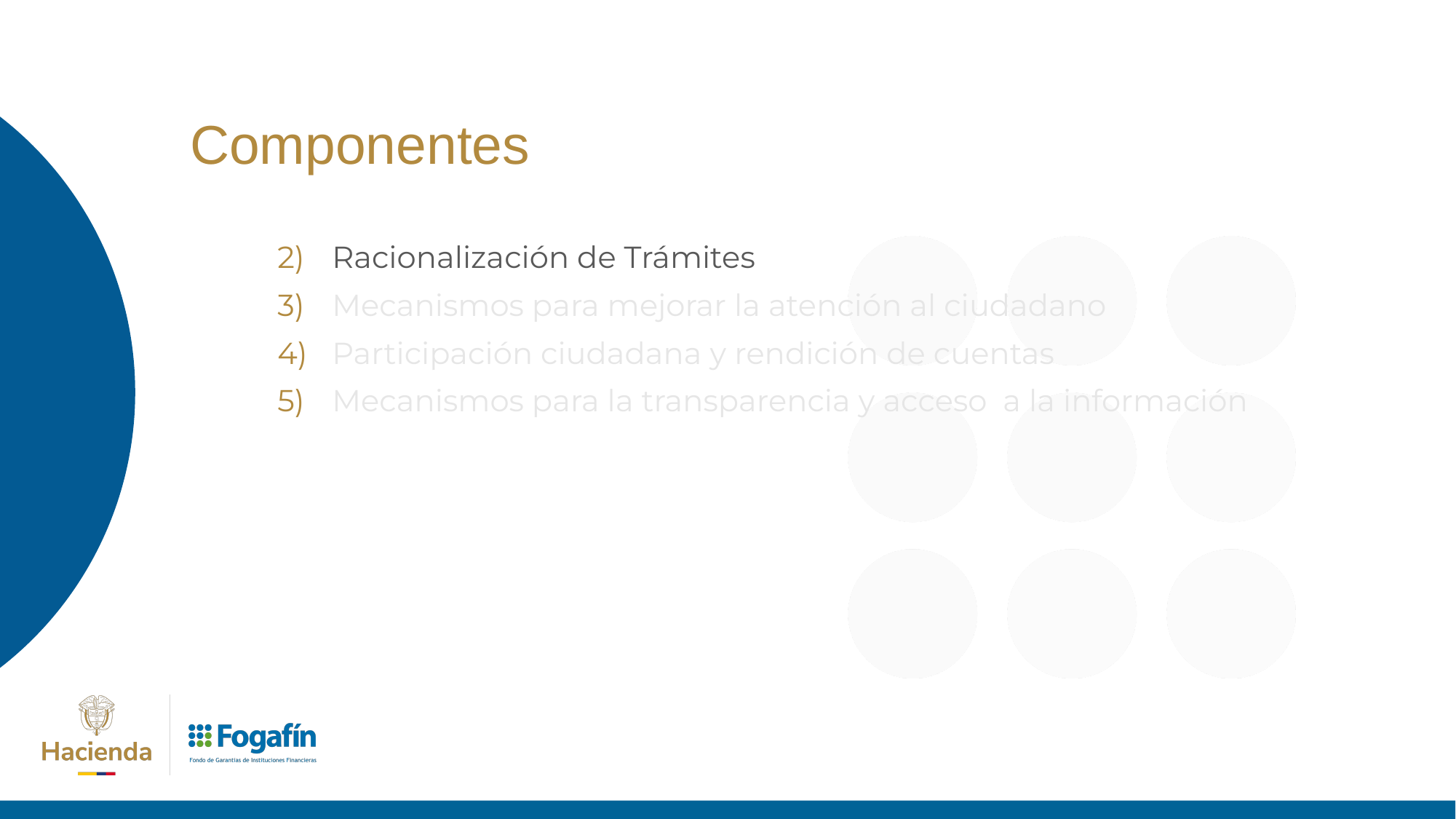

# Componentes
Racionalización de Trámites
Mecanismos para mejorar la atención al ciudadano
Participación ciudadana y rendición de cuentas
Mecanismos para la transparencia y acceso  a la información